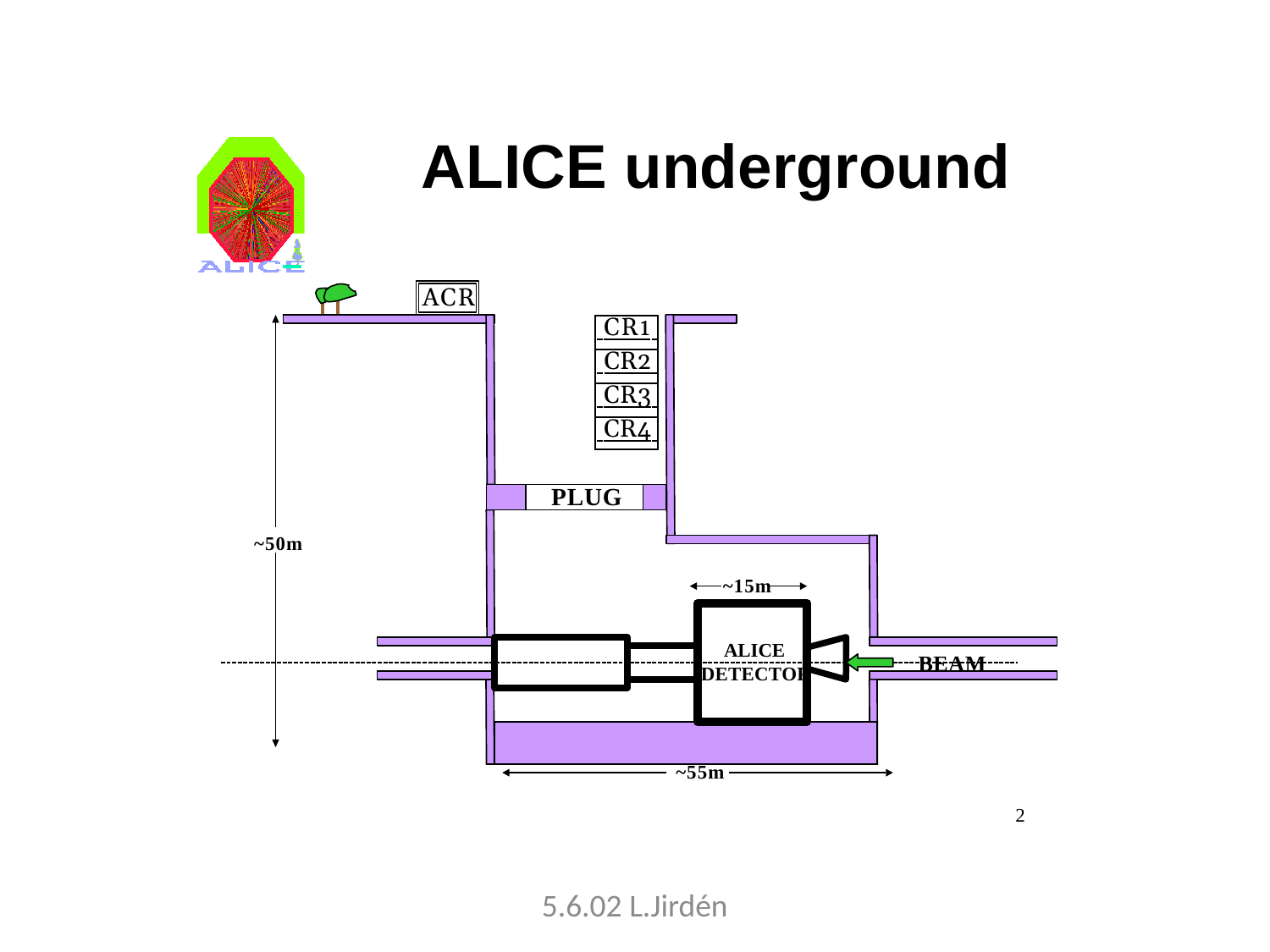

# ALICE underground

ACR

| CR1 |
| --- |
| CR2 |
| CR3 |
| CR4 |

PLUG

~50m

~15m

ALICE

BEAM

DETECTOR

~55m

2
5.6.02 L.Jirdén